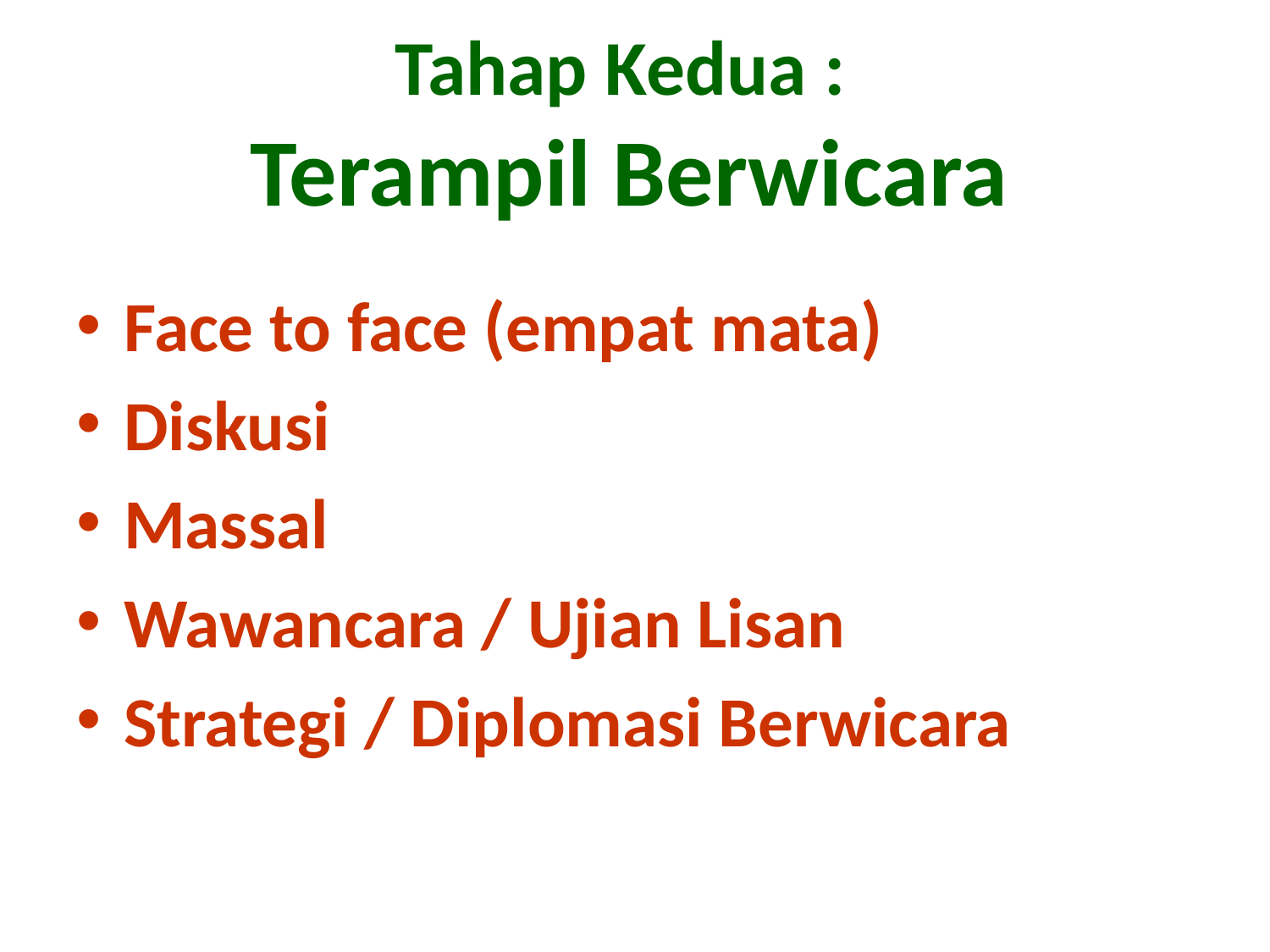

Tahap Kedua :
Terampil Berwicara
Face to face (empat mata)
Diskusi
Massal
Wawancara / Ujian Lisan
Strategi / Diplomasi Berwicara